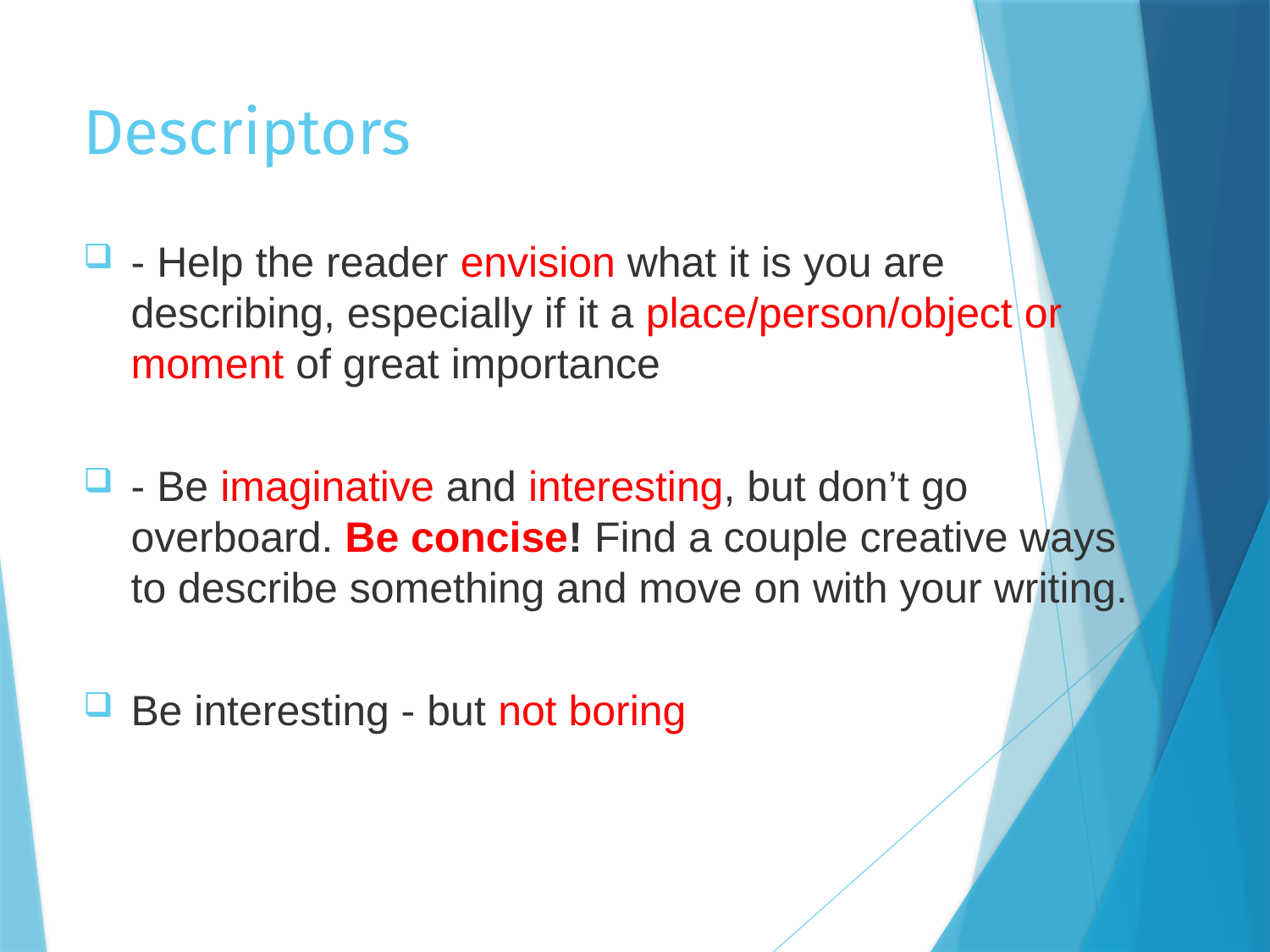

# Descriptors

- Help the reader envision what it is you are describing, especially if it a place/person/object or moment of great importance

- Be imaginative and interesting, but don’t go overboard. Be concise! Find a couple creative ways to describe something and move on with your writing.

Be interesting - but not boring